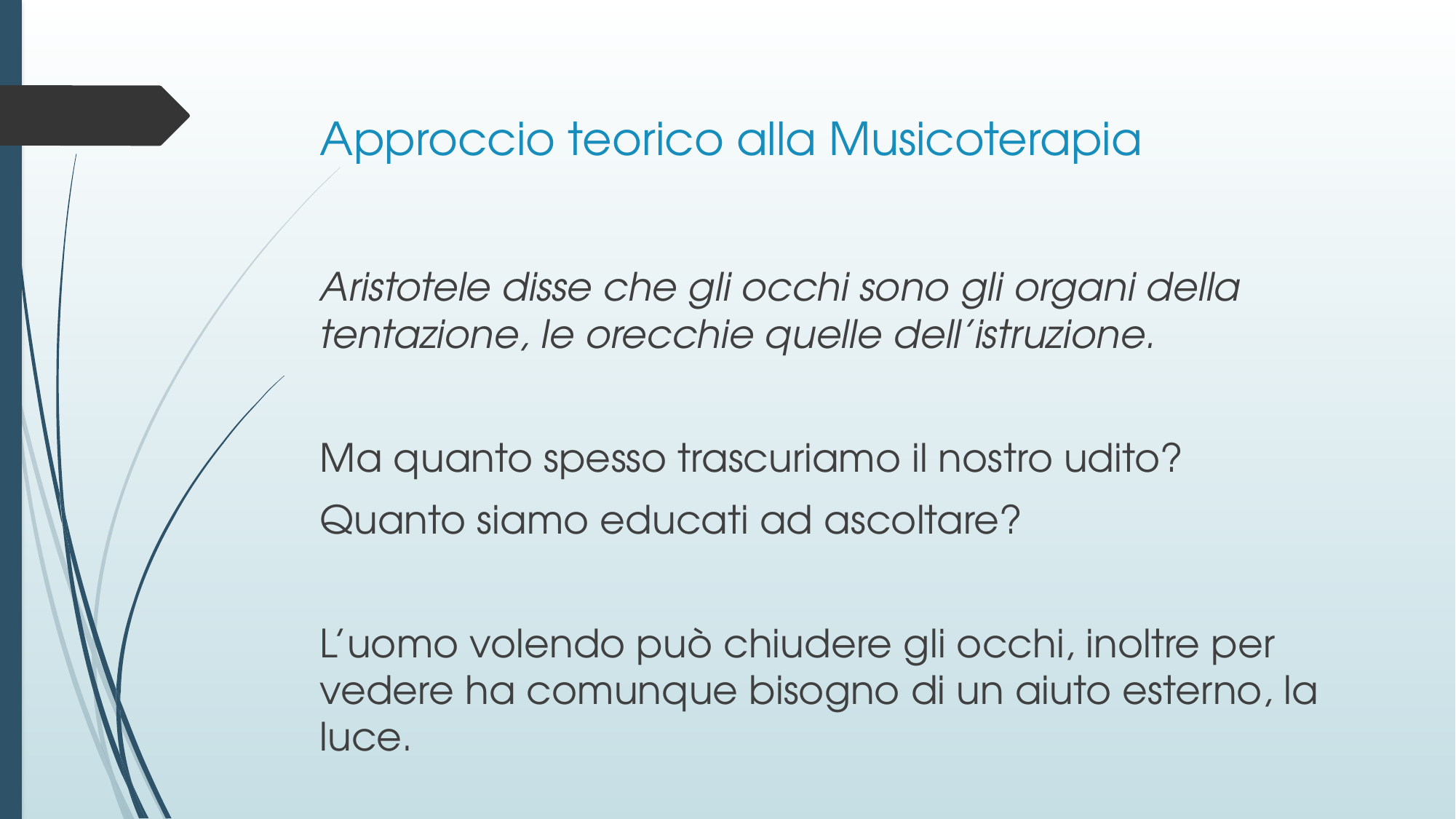

# Approccio teorico alla Musicoterapia
Aristotele disse che gli occhi sono gli organi della tentazione, le orecchie quelle dell’istruzione.

Ma quanto spesso trascuriamo il nostro udito?
Quanto siamo educati ad ascoltare?

L’uomo volendo può chiudere gli occhi, inoltre per vedere ha comunque bisogno di un aiuto esterno, la luce.